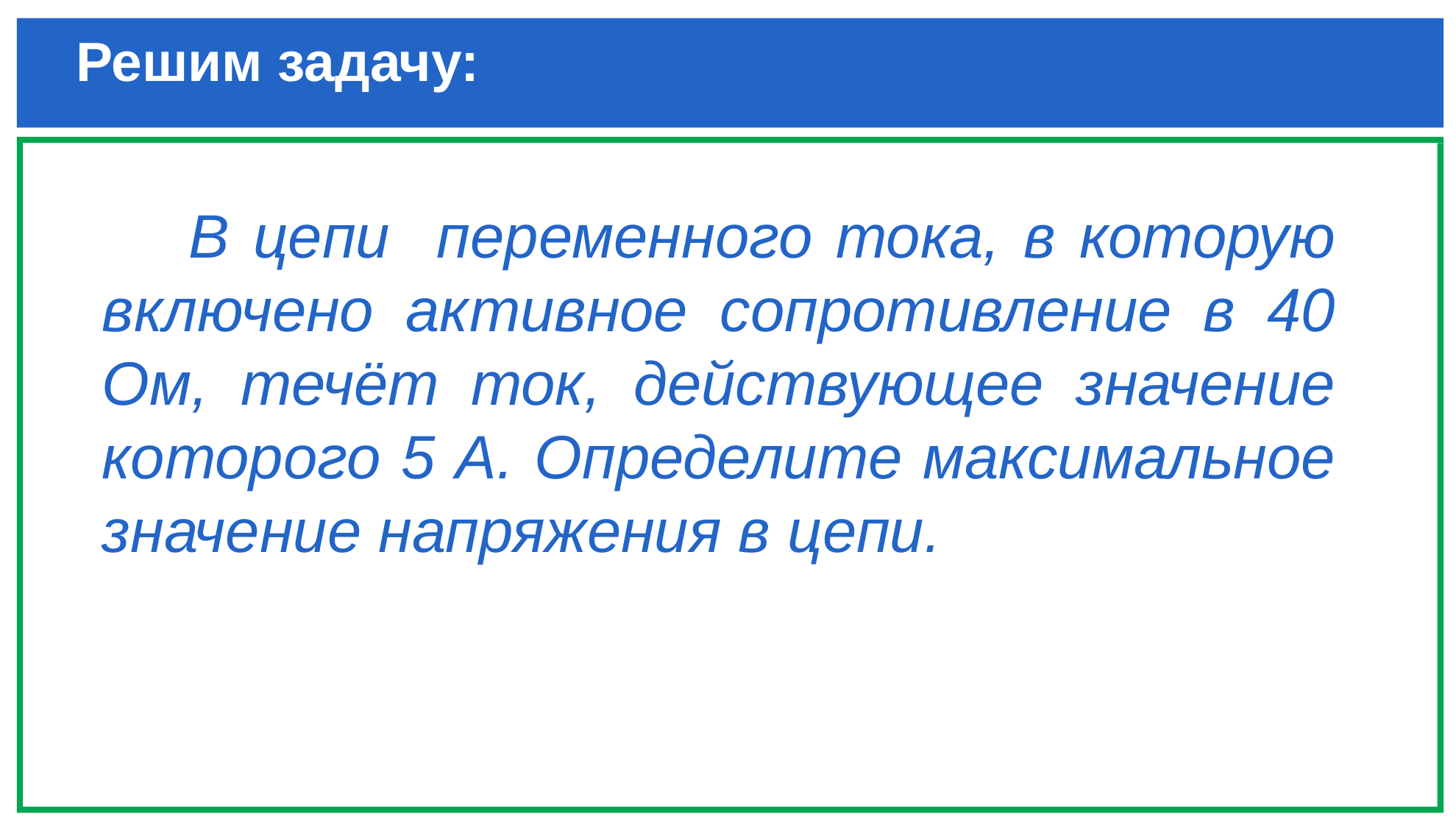

# Решим задачу:
В цепи  переменного тока, в которую включено активное сопротивление в 40 Ом, течёт ток, действующее значение которого 5 А. Определите максимальное значение напряжения в цепи.